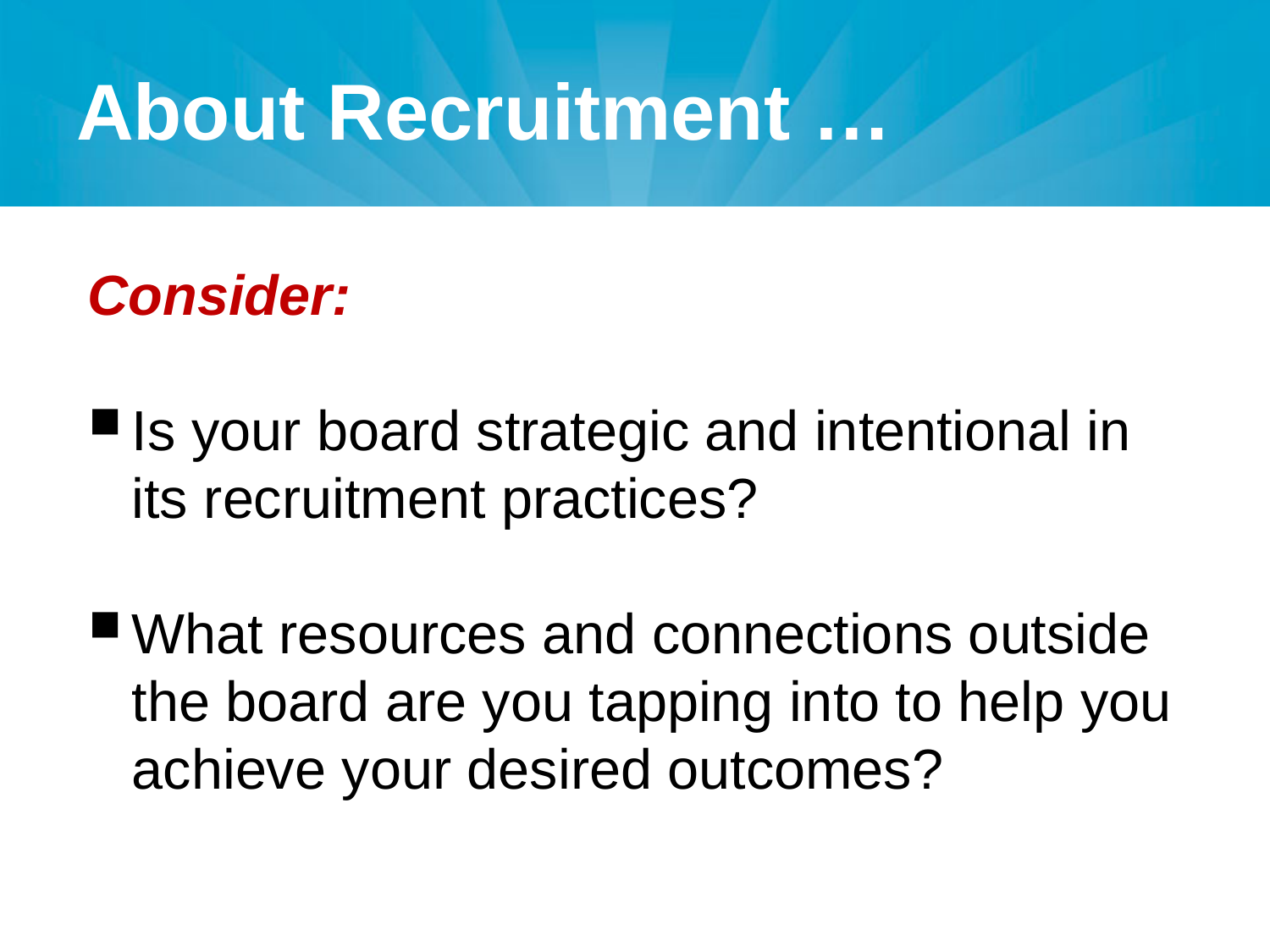

# About Recruitment …
Consider:

Is your board strategic and intentional in its recruitment practices?

What resources and connections outside the board are you tapping into to help you achieve your desired outcomes?